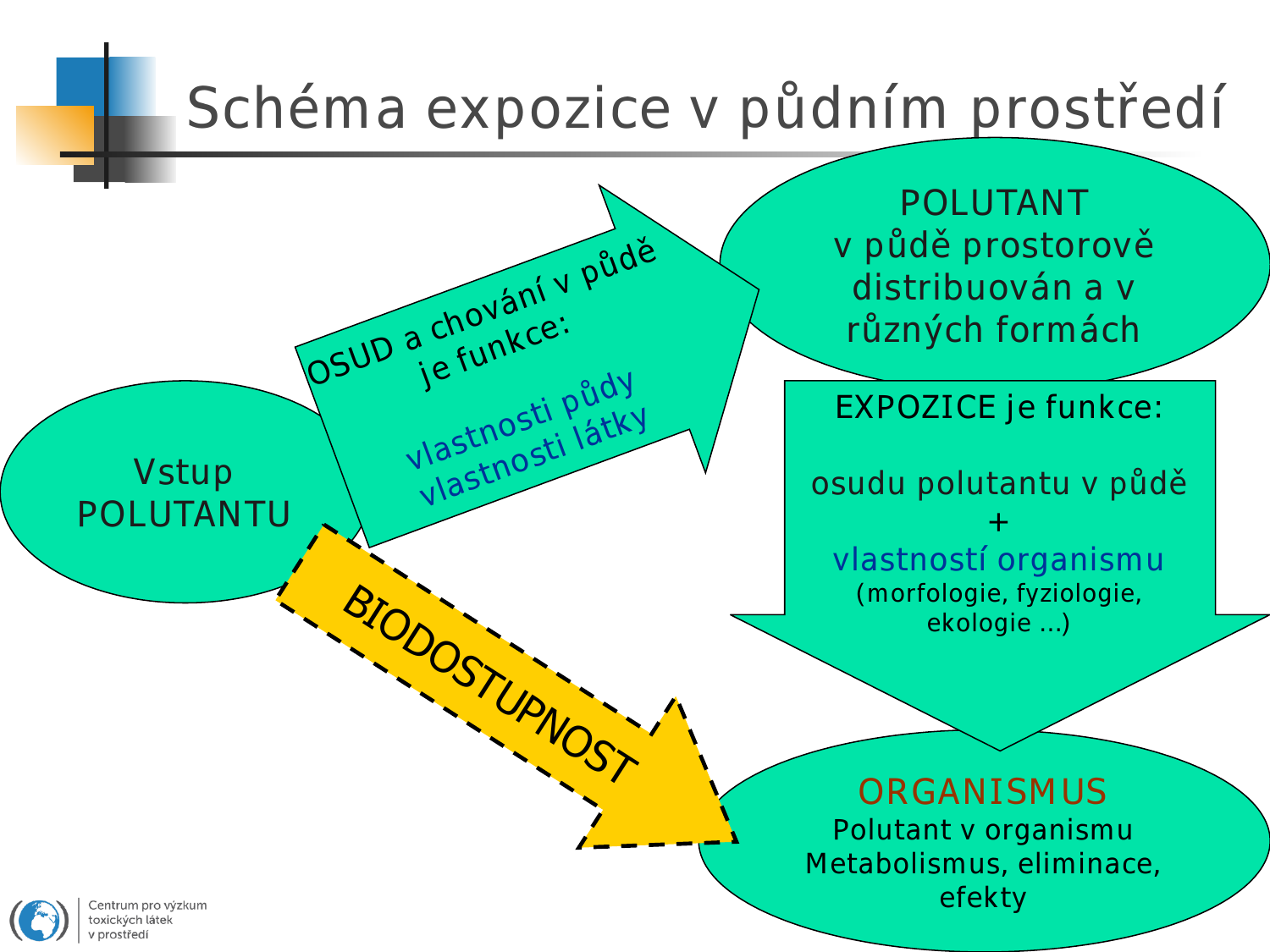

# Schéma expozice v půdním prostředí
POLUTANT
v půdě prostorově distribuován a v různých formách
OSUD a chování v půdě
je funkce:

vlastnosti půdy
vlastnosti látky
Vstup POLUTANTU
EXPOZICE je funkce:

osudu polutantu v půdě
+
vlastností organismu
(morfologie, fyziologie,
ekologie ...)
BIODOSTUPNOST
ORGANISMUS
Polutant v organismu
Metabolismus, eliminace, efekty